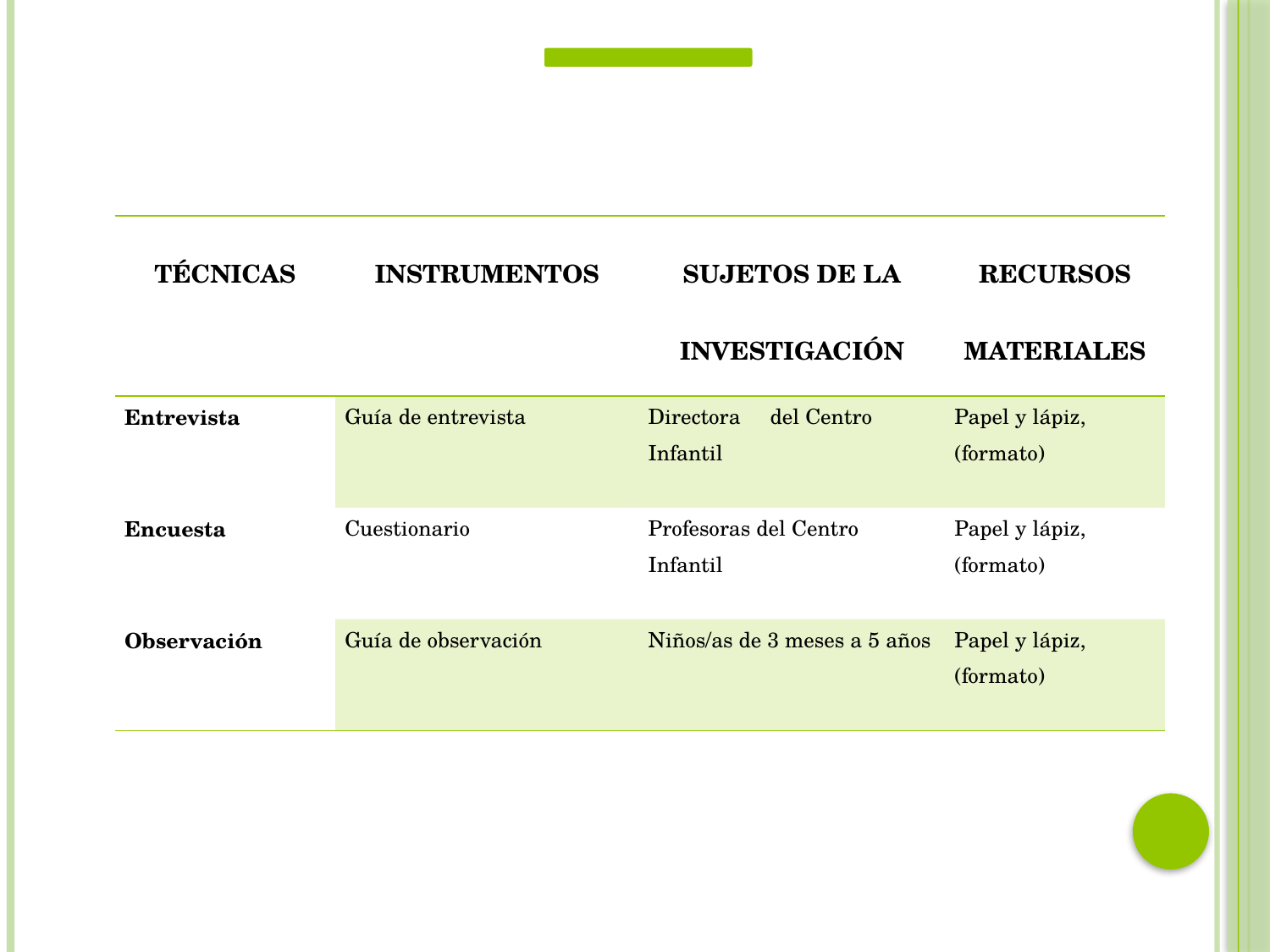

| TÉCNICAS | INSTRUMENTOS | SUJETOS DE LA INVESTIGACIÓN | RECURSOS MATERIALES |
| --- | --- | --- | --- |
| Entrevista | Guía de entrevista | Directora del Centro Infantil | Papel y lápiz, (formato) |
| Encuesta | Cuestionario | Profesoras del Centro Infantil | Papel y lápiz, (formato) |
| Observación | Guía de observación | Niños/as de 3 meses a 5 años | Papel y lápiz, (formato) |